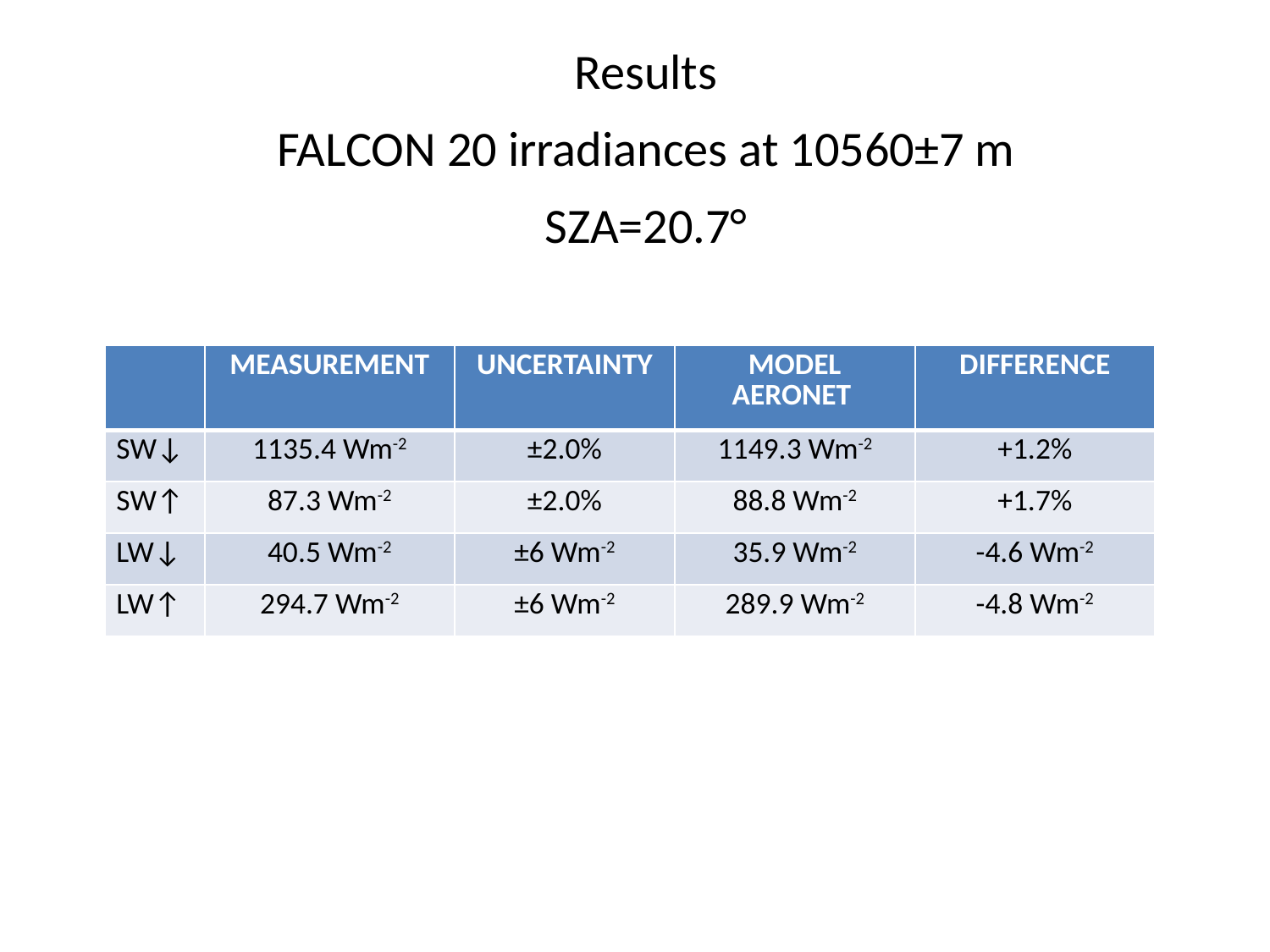

Results
FALCON 20 irradiances at 10560±7 m
SZA=20.7°
|  | MEASUREMENT | UNCERTAINTY | MODEL AERONET | DIFFERENCE |
| --- | --- | --- | --- | --- |
| SW↓ | 1135.4 Wm-2 | ±2.0% | 1149.3 Wm-2 | +1.2% |
| SW↑ | 87.3 Wm-2 | ±2.0% | 88.8 Wm-2 | +1.7% |
| LW↓ | 40.5 Wm-2 | ±6 Wm-2 | 35.9 Wm-2 | -4.6 Wm-2 |
| LW↑ | 294.7 Wm-2 | ±6 Wm-2 | 289.9 Wm-2 | -4.8 Wm-2 |